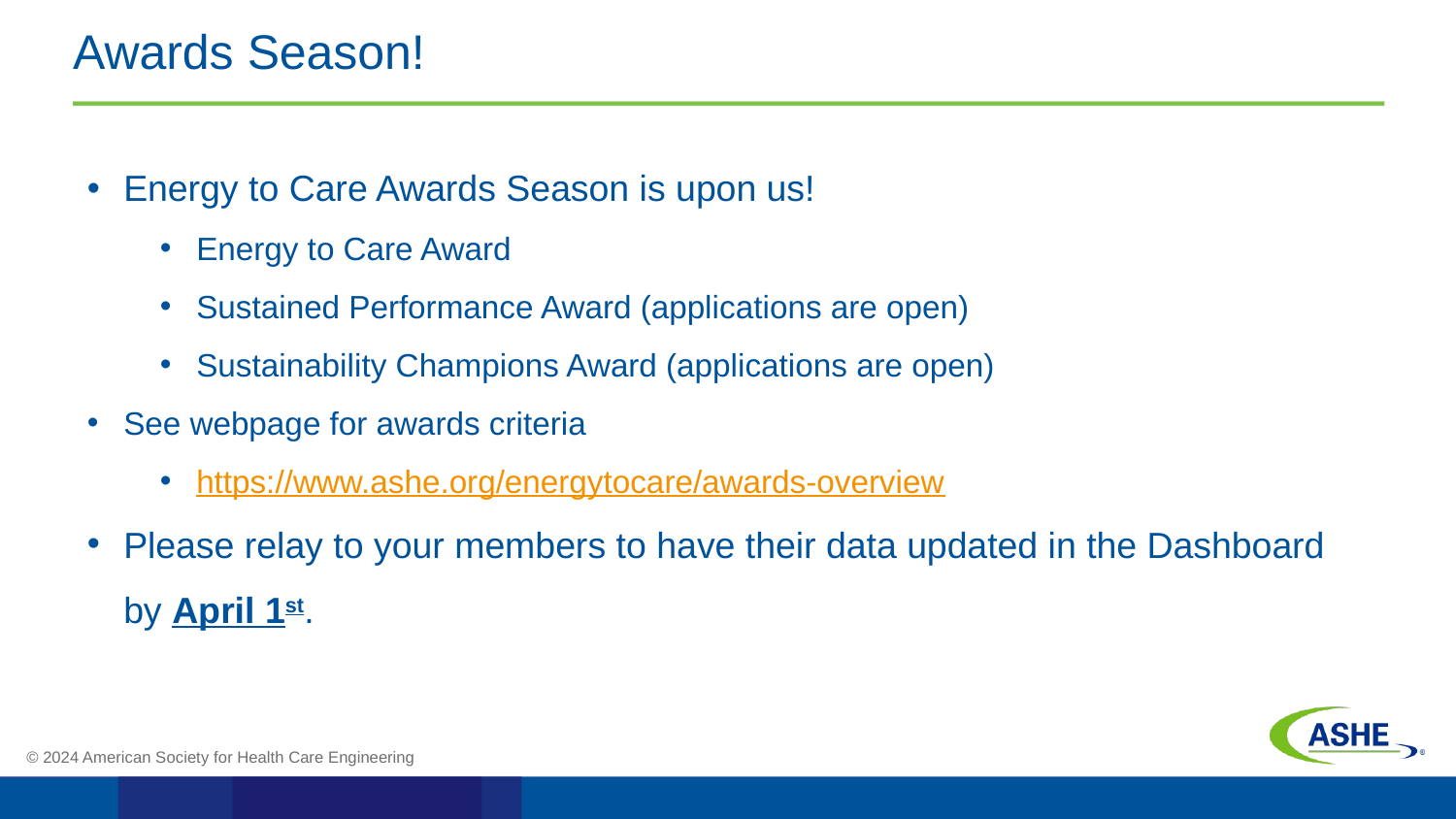

# Awards Season!
Energy to Care Awards Season is upon us!
Energy to Care Award
Sustained Performance Award (applications are open)
Sustainability Champions Award (applications are open)
See webpage for awards criteria
https://www.ashe.org/energytocare/awards-overview
Please relay to your members to have their data updated in the Dashboard by April 1st.